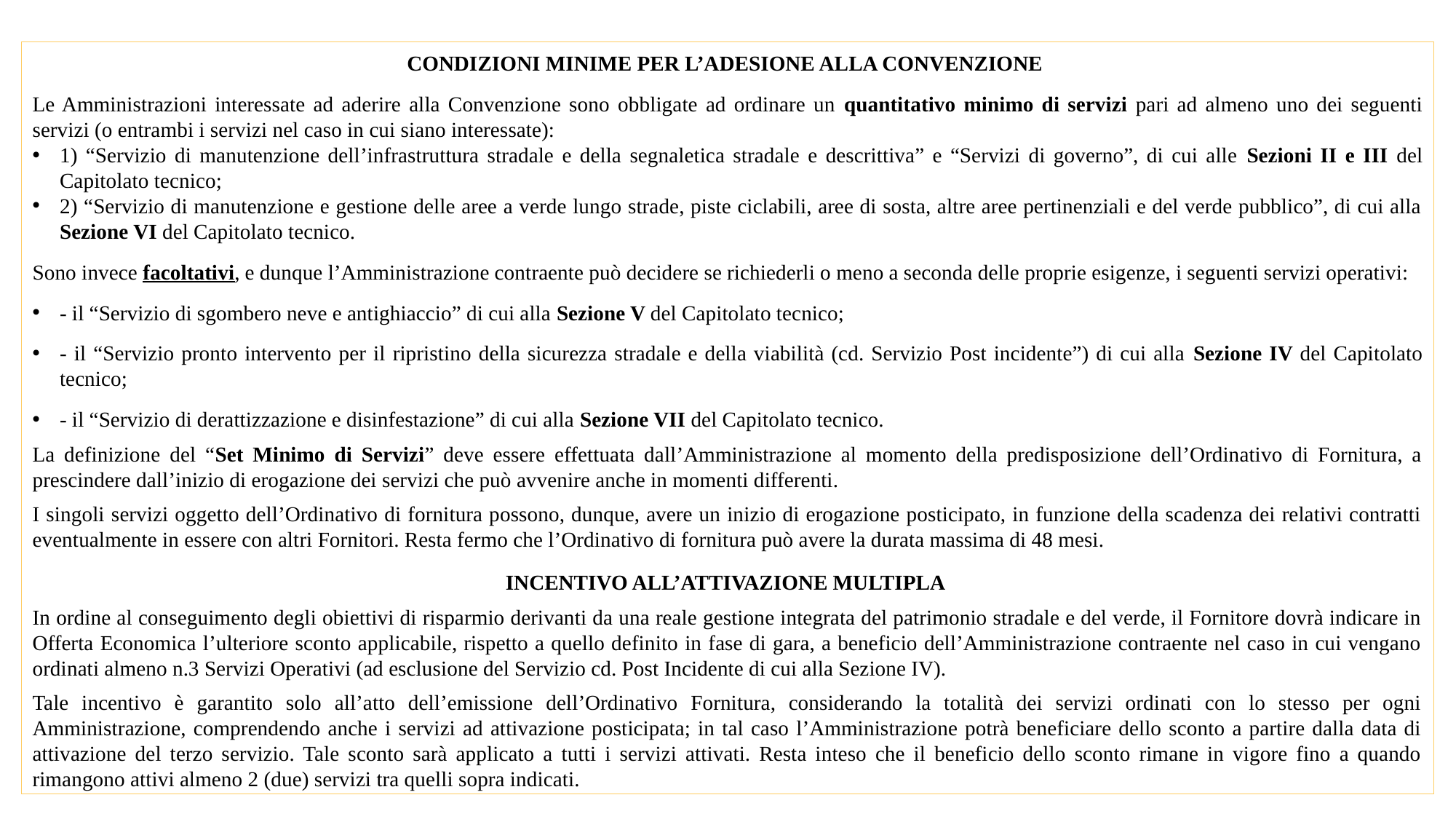

#
CONDIZIONI MINIME PER L’ADESIONE ALLA CONVENZIONE
Le Amministrazioni interessate ad aderire alla Convenzione sono obbligate ad ordinare un quantitativo minimo di servizi pari ad almeno uno dei seguenti servizi (o entrambi i servizi nel caso in cui siano interessate):
1) “Servizio di manutenzione dell’infrastruttura stradale e della segnaletica stradale e descrittiva” e “Servizi di governo”, di cui alle Sezioni II e III del Capitolato tecnico;
2) “Servizio di manutenzione e gestione delle aree a verde lungo strade, piste ciclabili, aree di sosta, altre aree pertinenziali e del verde pubblico”, di cui alla Sezione VI del Capitolato tecnico.
Sono invece facoltativi, e dunque l’Amministrazione contraente può decidere se richiederli o meno a seconda delle proprie esigenze, i seguenti servizi operativi:
- il “Servizio di sgombero neve e antighiaccio” di cui alla Sezione V del Capitolato tecnico;
- il “Servizio pronto intervento per il ripristino della sicurezza stradale e della viabilità (cd. Servizio Post incidente”) di cui alla Sezione IV del Capitolato tecnico;
- il “Servizio di derattizzazione e disinfestazione” di cui alla Sezione VII del Capitolato tecnico.
La definizione del “Set Minimo di Servizi” deve essere effettuata dall’Amministrazione al momento della predisposizione dell’Ordinativo di Fornitura, a prescindere dall’inizio di erogazione dei servizi che può avvenire anche in momenti differenti.
I singoli servizi oggetto dell’Ordinativo di fornitura possono, dunque, avere un inizio di erogazione posticipato, in funzione della scadenza dei relativi contratti eventualmente in essere con altri Fornitori. Resta fermo che l’Ordinativo di fornitura può avere la durata massima di 48 mesi.
INCENTIVO ALL’ATTIVAZIONE MULTIPLA
In ordine al conseguimento degli obiettivi di risparmio derivanti da una reale gestione integrata del patrimonio stradale e del verde, il Fornitore dovrà indicare in Offerta Economica l’ulteriore sconto applicabile, rispetto a quello definito in fase di gara, a beneficio dell’Amministrazione contraente nel caso in cui vengano ordinati almeno n.3 Servizi Operativi (ad esclusione del Servizio cd. Post Incidente di cui alla Sezione IV).
Tale incentivo è garantito solo all’atto dell’emissione dell’Ordinativo Fornitura, considerando la totalità dei servizi ordinati con lo stesso per ogni Amministrazione, comprendendo anche i servizi ad attivazione posticipata; in tal caso l’Amministrazione potrà beneficiare dello sconto a partire dalla data di attivazione del terzo servizio. Tale sconto sarà applicato a tutti i servizi attivati. Resta inteso che il beneficio dello sconto rimane in vigore fino a quando rimangono attivi almeno 2 (due) servizi tra quelli sopra indicati.